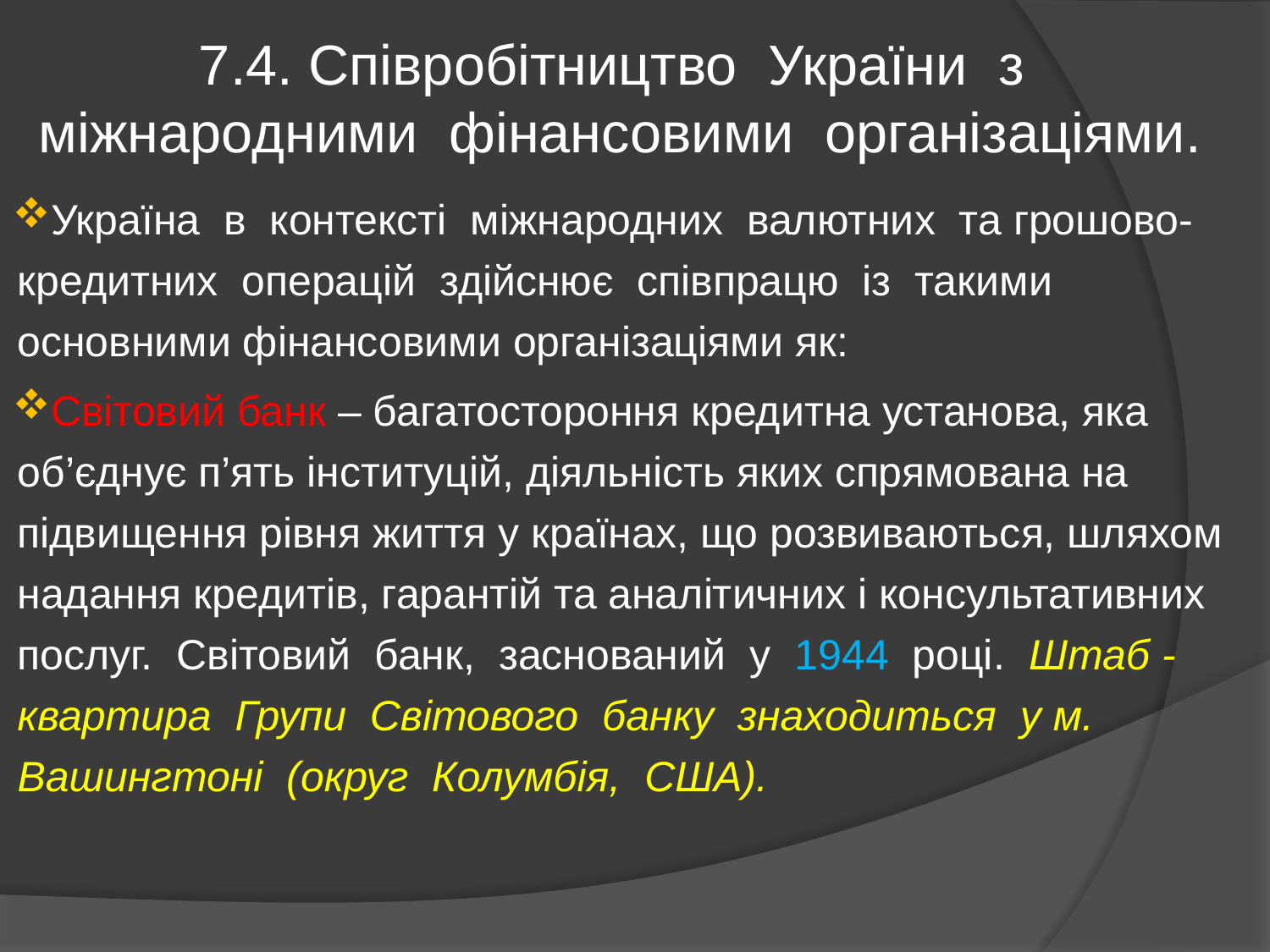

# 7.4. Співробітництво  України  з  міжнародними  фінансовими  організаціями.
Україна  в  контексті  міжнародних  валютних  та грошово-кредитних  операцій  здійснює  співпрацю  із  такими основними фінансовими організаціями як:
Світовий банк – багатостороння кредитна установа, яка об’єднує п’ять інституцій, діяльність яких спрямована на підвищення рівня життя у країнах, що розвиваються, шляхом надання кредитів, гарантій та аналітичних і консультативних послуг.  Світовий  банк,  заснований  у  1944  році.  Штаб - квартира  Групи  Світового  банку  знаходиться  у м. Вашингтоні  (округ  Колумбія,  США).